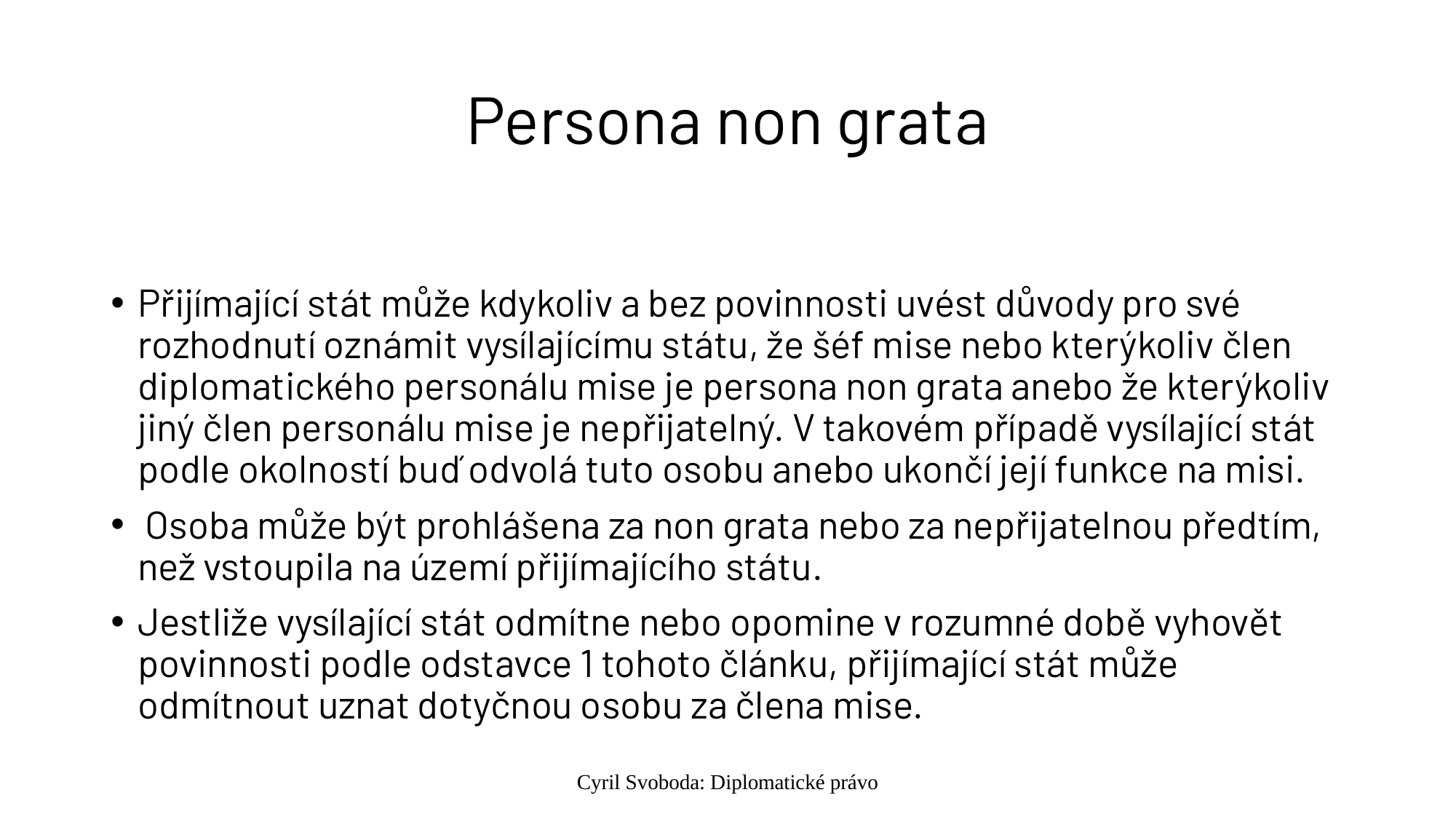

# Persona non grata

Přijímající stát může kdykoliv a bez povinnosti uvést důvody pro své rozhodnutí oznámit vysílajícímu státu, že šéf mise nebo kterýkoliv člen diplomatického personálu mise je persona non grata anebo že kterýkoliv jiný člen personálu mise je nepřijatelný. V takovém případě vysílající stát podle okolností buď odvolá tuto osobu anebo ukončí její funkce na misi.
 Osoba může být prohlášena za non grata nebo za nepřijatelnou předtím, než vstoupila na území přijímajícího státu.
Jestliže vysílající stát odmítne nebo opomine v rozumné době vyhovět povinnosti podle odstavce 1 tohoto článku, přijímající stát může odmítnout uznat dotyčnou osobu za člena mise.
Cyril Svoboda: Diplomatické právo